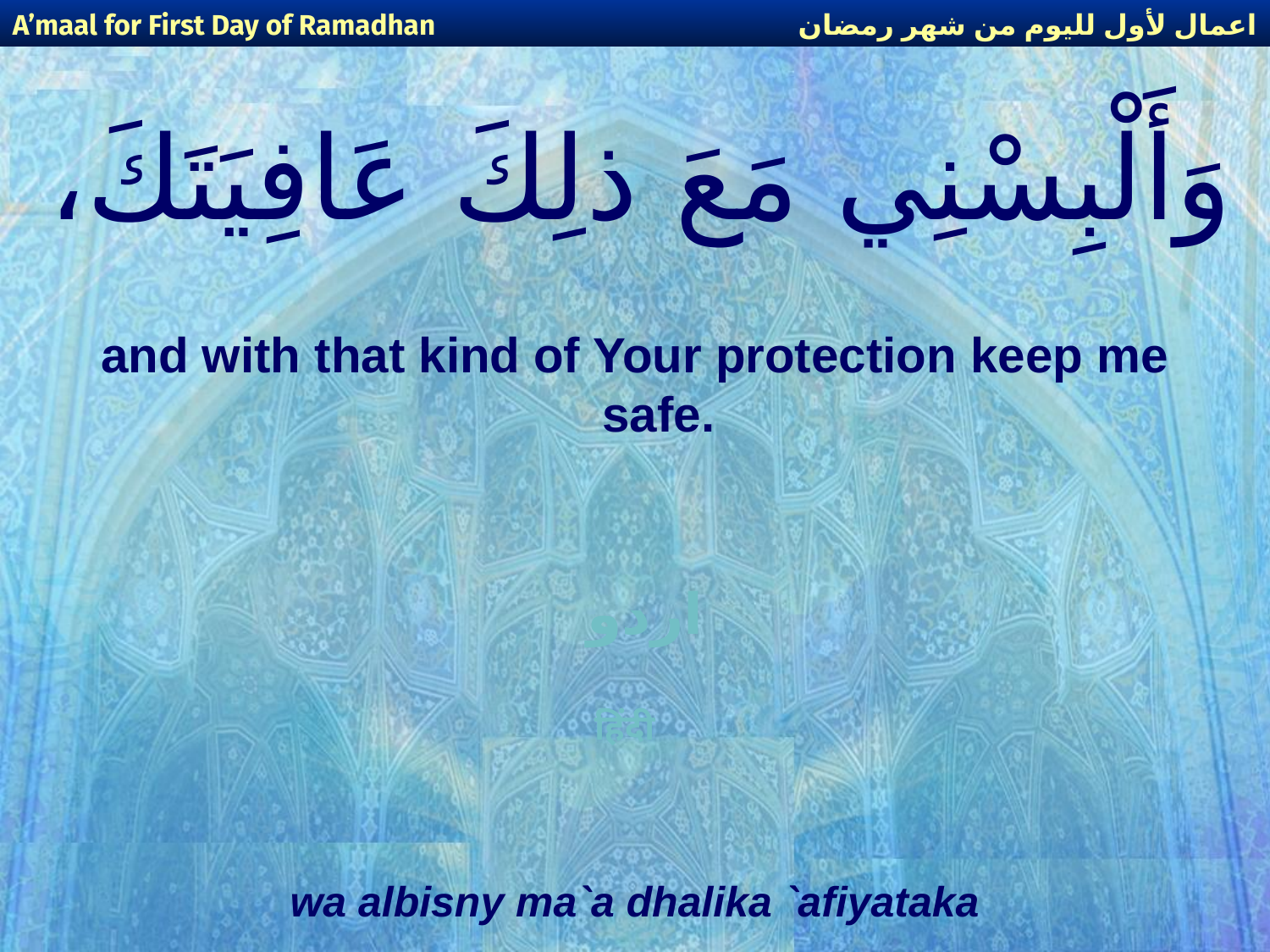

اعمال لأول لليوم من شهر رمضان
A’maal for First Day of Ramadhan
# وَأَلْبِسْنِي مَعَ ذلِكَ عَافِيَتَكَ،
and with that kind of Your protection keep me safe.
اردو
हिंदी
wa albisny ma`a dhalika `afiyataka